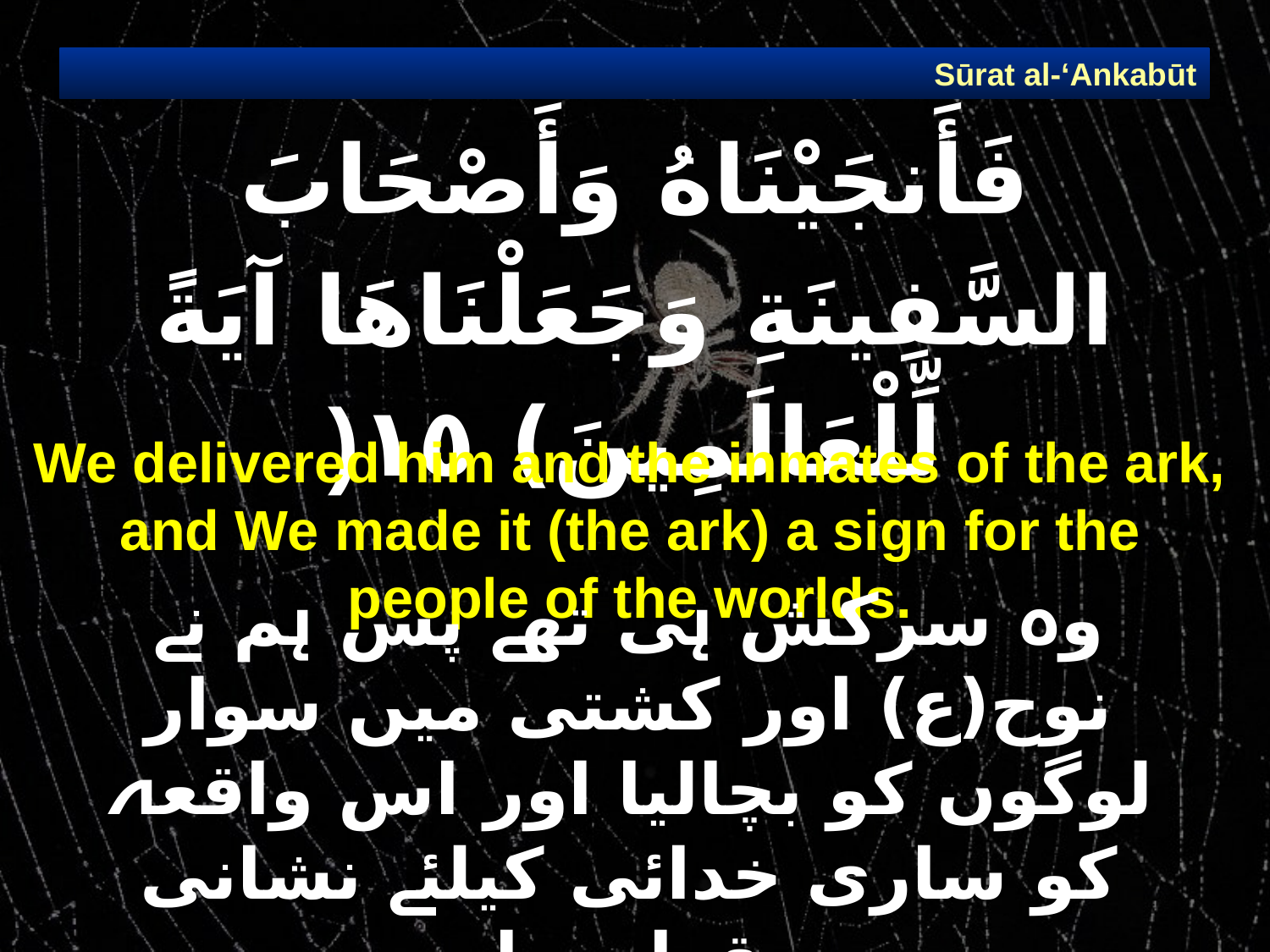

Sūrat al-‘Ankabūt
# فَأَنجَيْنَاهُ وَأَصْحَابَ السَّفِينَةِ وَجَعَلْنَاهَا آيَةً لِّلْعَالَمِينَ) ١٥(
We delivered him and the inmates of the ark, and We made it (the ark) a sign for the people of the worlds.
وہ سرکش ہی تھے پس ہم نے نوح(ع) اور کشتی میں سوار لوگوں کو بچالیا اور اس واقعہ کو ساری خدائی کیلئے نشانی قرار دیا